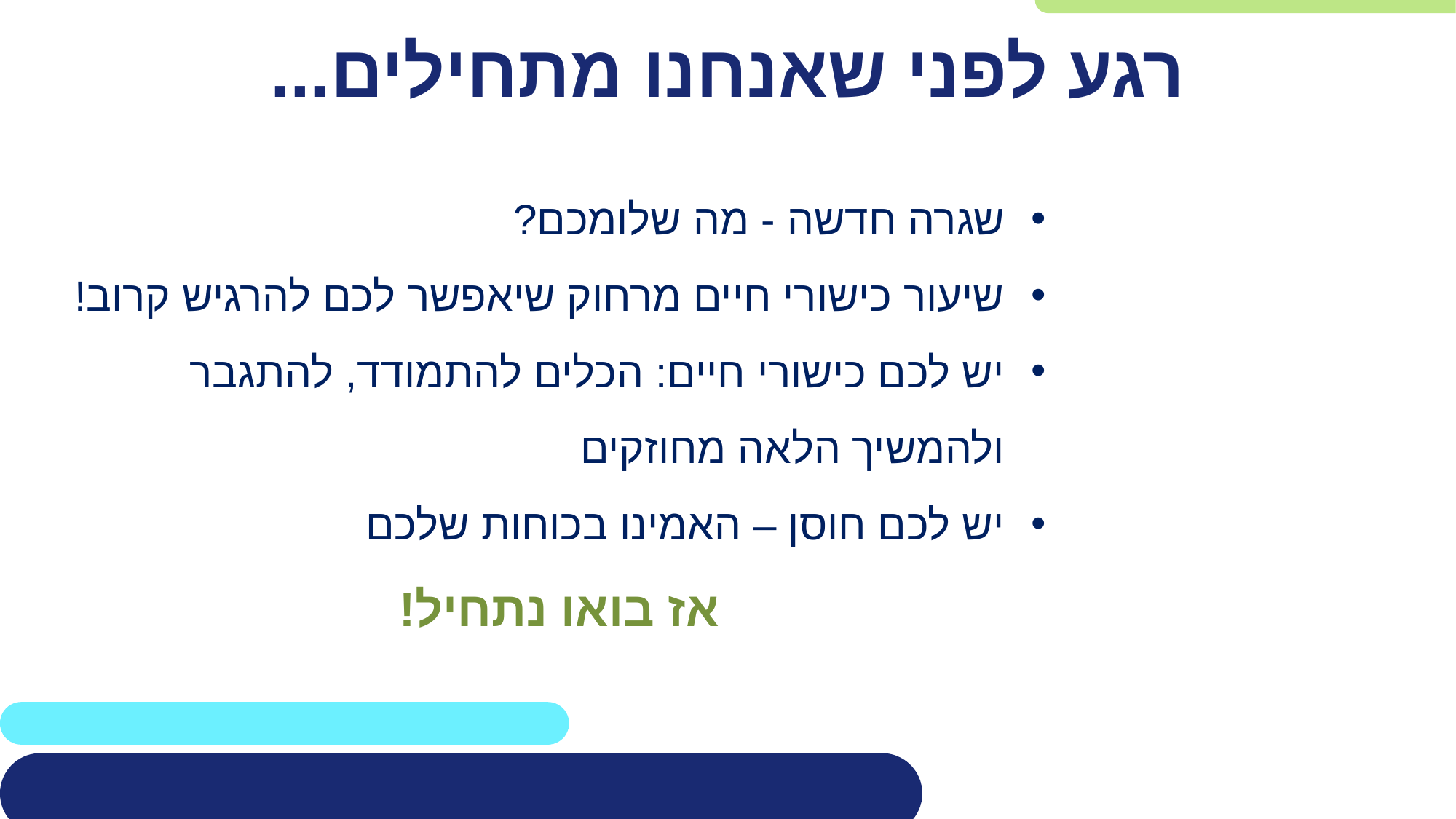

# רגע לפני שאנחנו מתחילים...
שגרה חדשה - מה שלומכם?
שיעור כישורי חיים מרחוק שיאפשר לכם להרגיש קרוב!
יש לכם כישורי חיים: הכלים להתמודד, להתגבר ולהמשיך הלאה מחוזקים
יש לכם חוסן – האמינו בכוחות שלכם
אז בואו נתחיל!